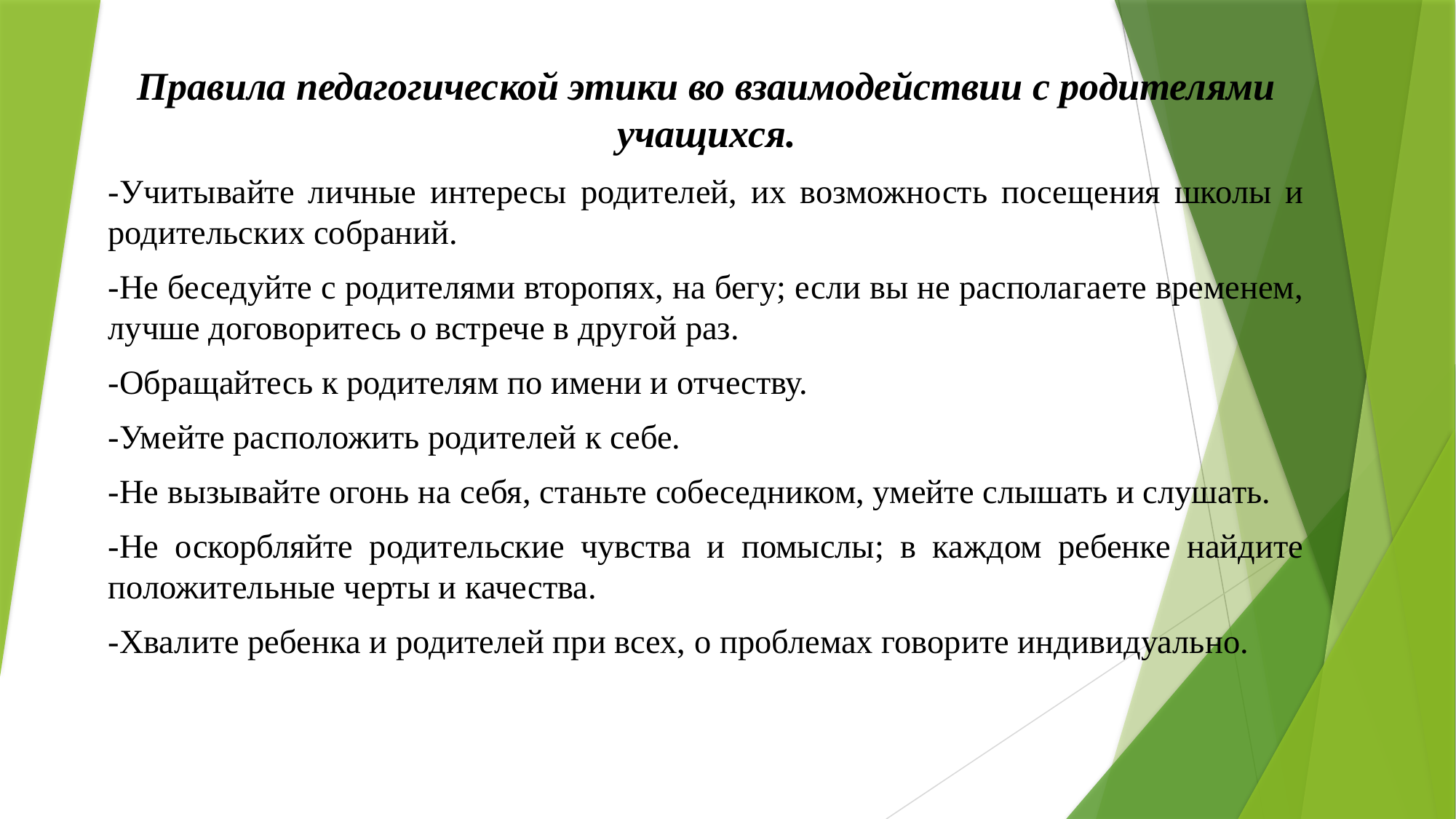

Правила педагогической этики во взаимодействии с родителями учащихся.
-Учитывайте личные интересы родителей, их возможность посещения школы и родительских собраний.
-Не беседуйте с родителями второпях, на бегу; если вы не располагаете временем, лучше договоритесь о встрече в другой раз.
-Обращайтесь к родителям по имени и отчеству.
-Умейте расположить родителей к себе.
-Не вызывайте огонь на себя, станьте собеседником, умейте слышать и слушать.
-Не оскорбляйте родительские чувства и помыслы; в каждом ребенке найдите положительные черты и качества.
-Хвалите ребенка и родителей при всех, о проблемах говорите индивидуально.